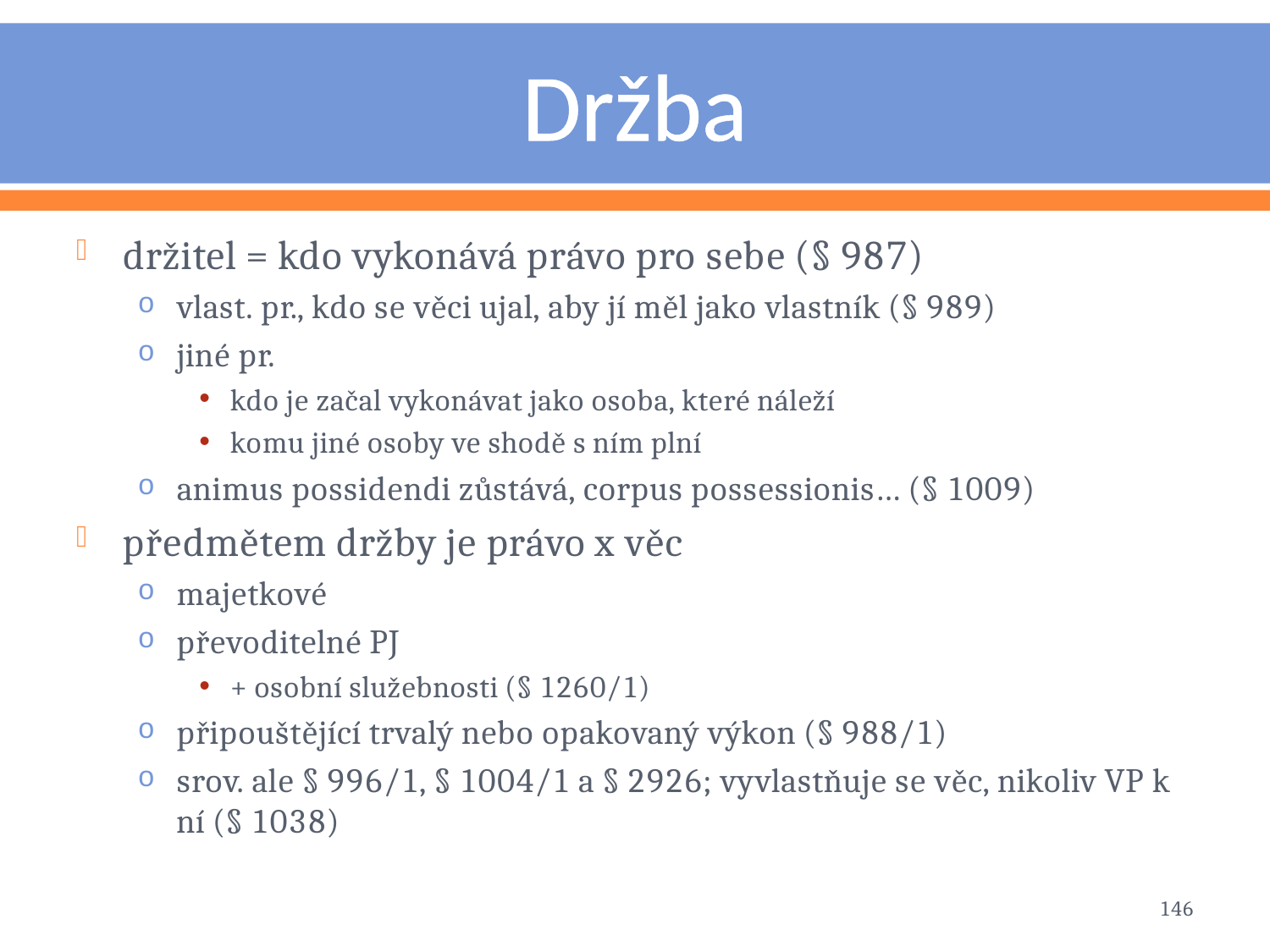

# Držba
držitel = kdo vykonává právo pro sebe (§ 987)
vlast. pr., kdo se věci ujal, aby jí měl jako vlastník (§ 989)
jiné pr.
kdo je začal vykonávat jako osoba, které náleží
komu jiné osoby ve shodě s ním plní
animus possidendi zůstává, corpus possessionis… (§ 1009)
předmětem držby je právo x věc
majetkové
převoditelné PJ
+ osobní služebnosti (§ 1260/1)
připouštějící trvalý nebo opakovaný výkon (§ 988/1)
srov. ale § 996/1, § 1004/1 a § 2926; vyvlastňuje se věc, nikoliv VP k ní (§ 1038)
146